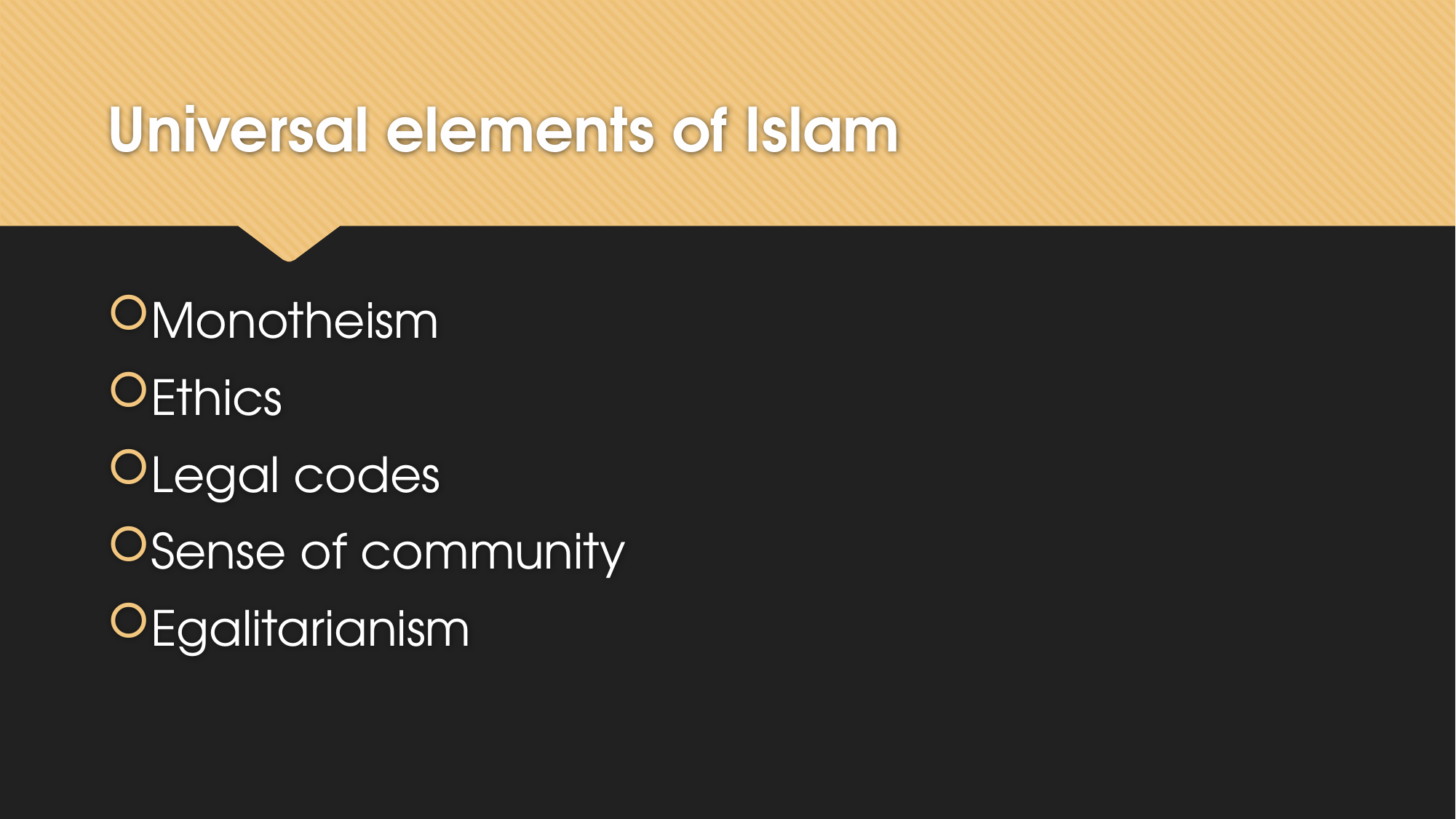

# Universal elements of Islam
Monotheism​
Ethics​
Legal codes​
Sense of community​
Egalitarianism​